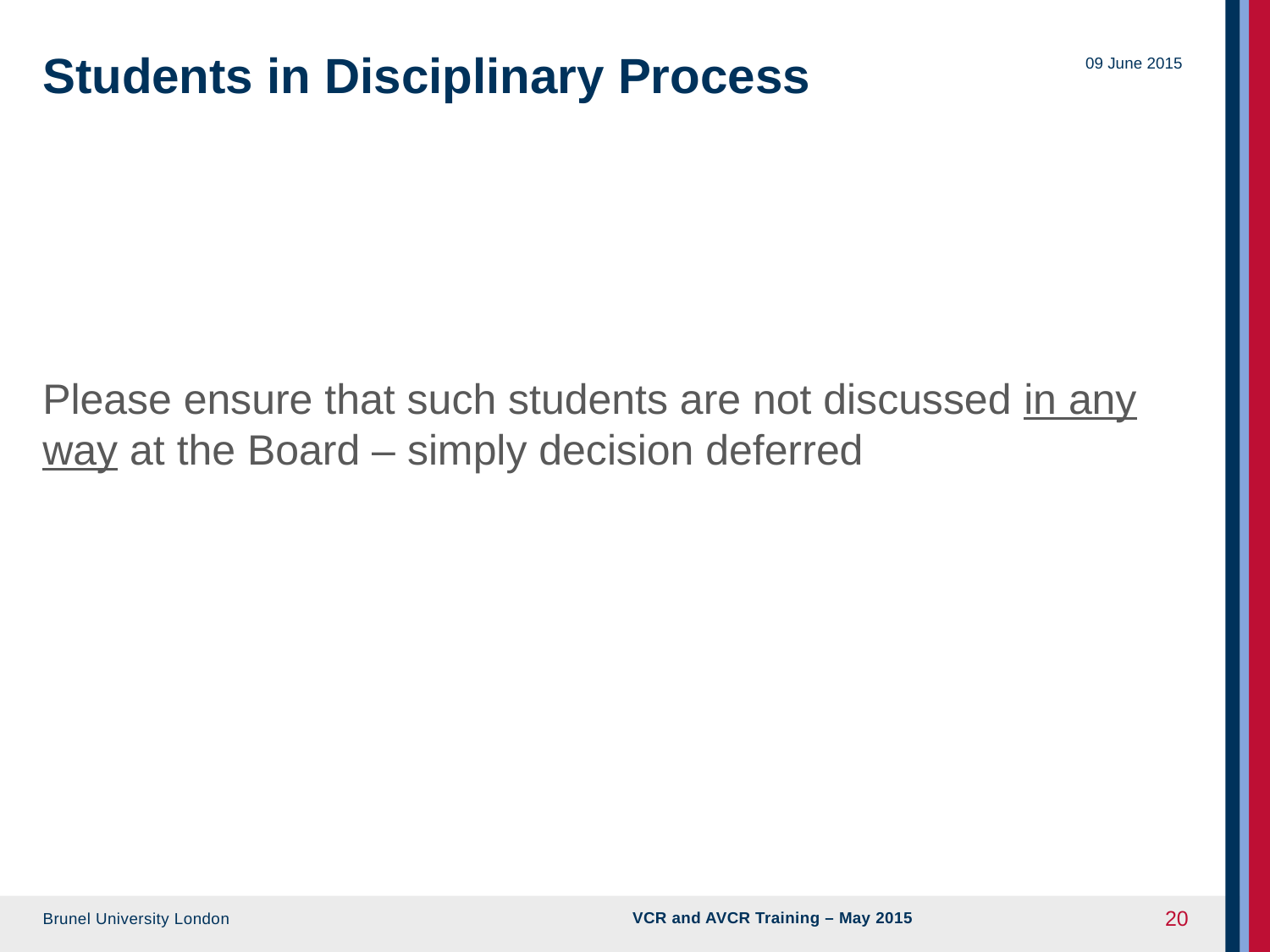

# Students in Disciplinary Process
09 June 2015
Please ensure that such students are not discussed in any way at the Board – simply decision deferred

VCR and AVCR Training – May 2015
20